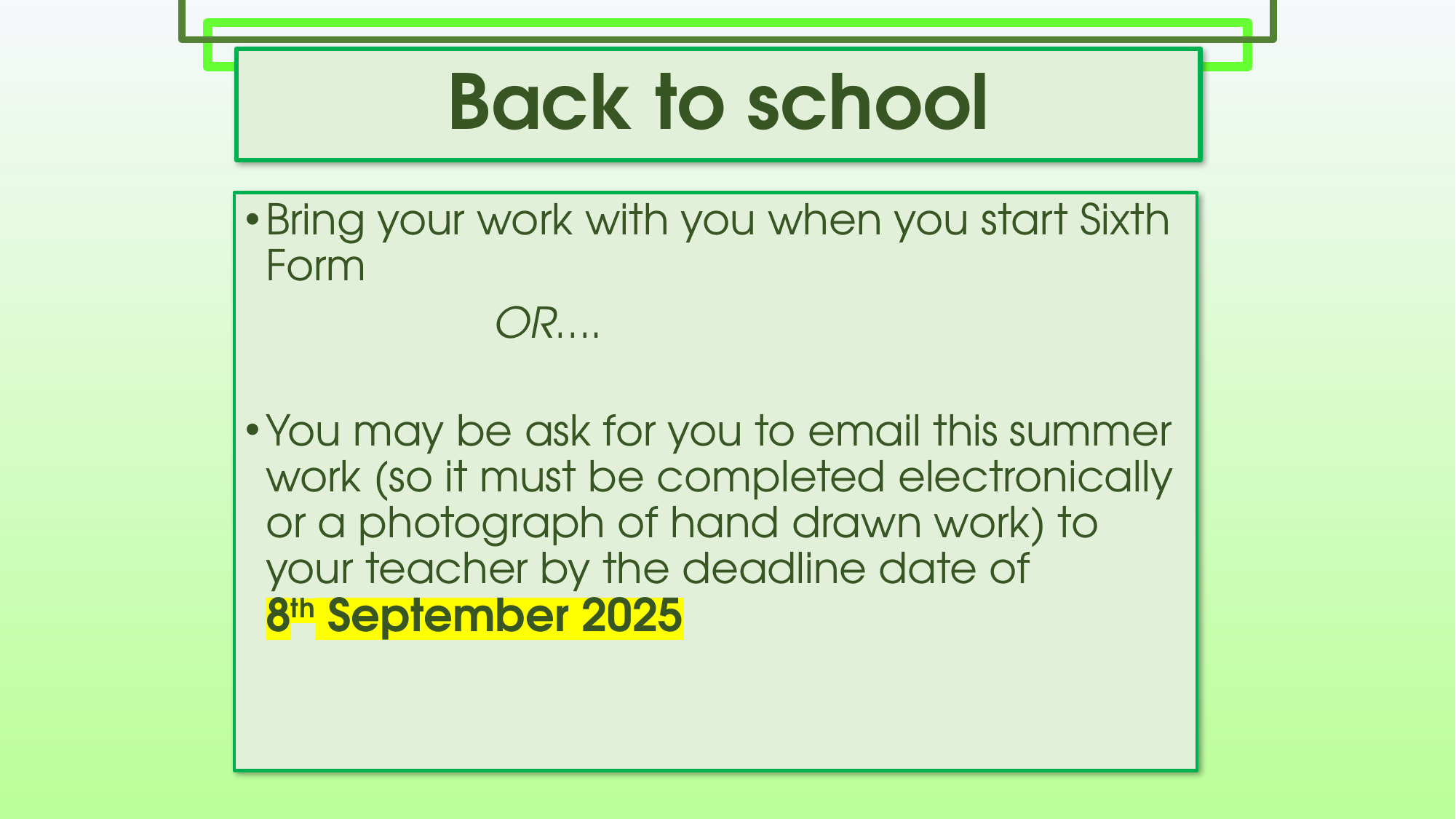

Back to school
Bring your work with you when you start Sixth Form
                     OR….

You may be ask for you to email this summer work (so it must be completed electronically or a photograph of hand drawn work) to your teacher by the deadline date of          8th September 2025